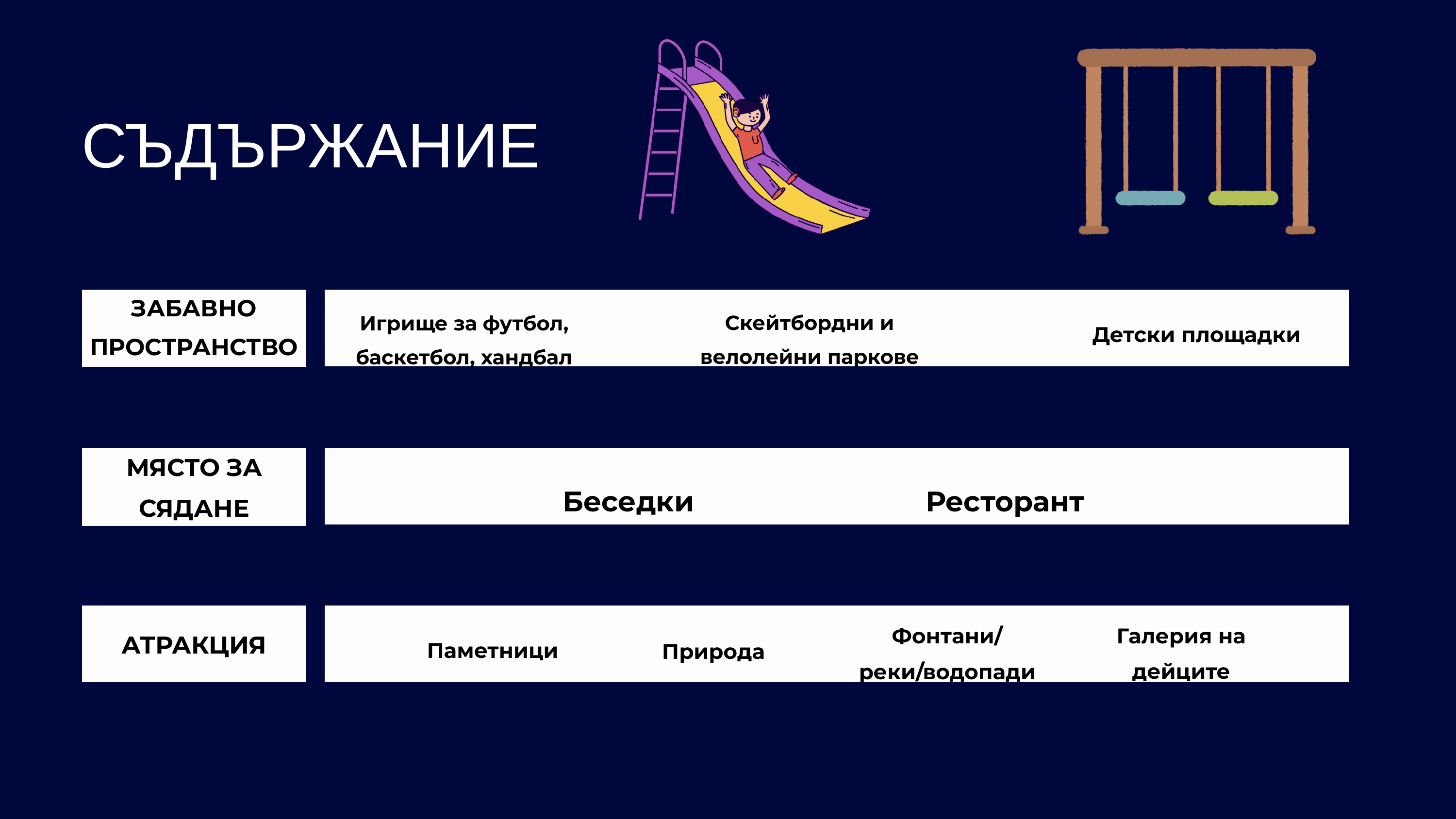

СЪДЪРЖАНИЕ

ЗАБАВНО ПРОСТРАНСТВО

Скейтбордни и велолейни паркове
Игрище за футбол, баскетбол, хандбал
Детски площадки

МЯСТО ЗА СЯДАНЕ
Беседки
Ресторант

АТРАКЦИЯ
Галерия на дейците
Фонтани/ реки/водопади
Паметници
Природа